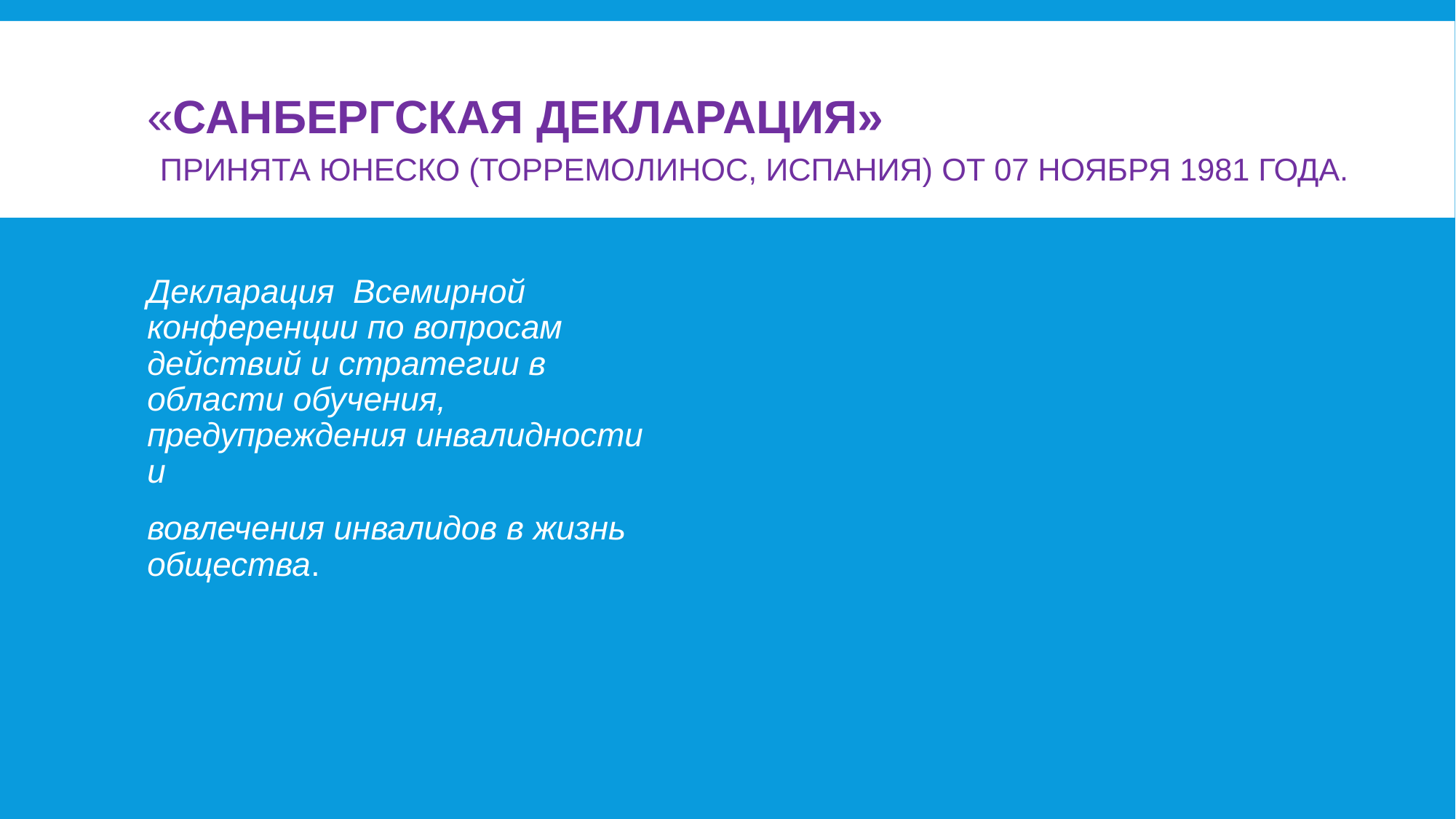

# «Санбергская декларация» Принята ЮНЕСКО (Торремолинос, Испания) от 07 ноября 1981 года.
Декларация  Всемирной конференции по вопросам действий и стратегии в области обучения, предупреждения инвалидности и
вовлечения инвалидов в жизнь общества.